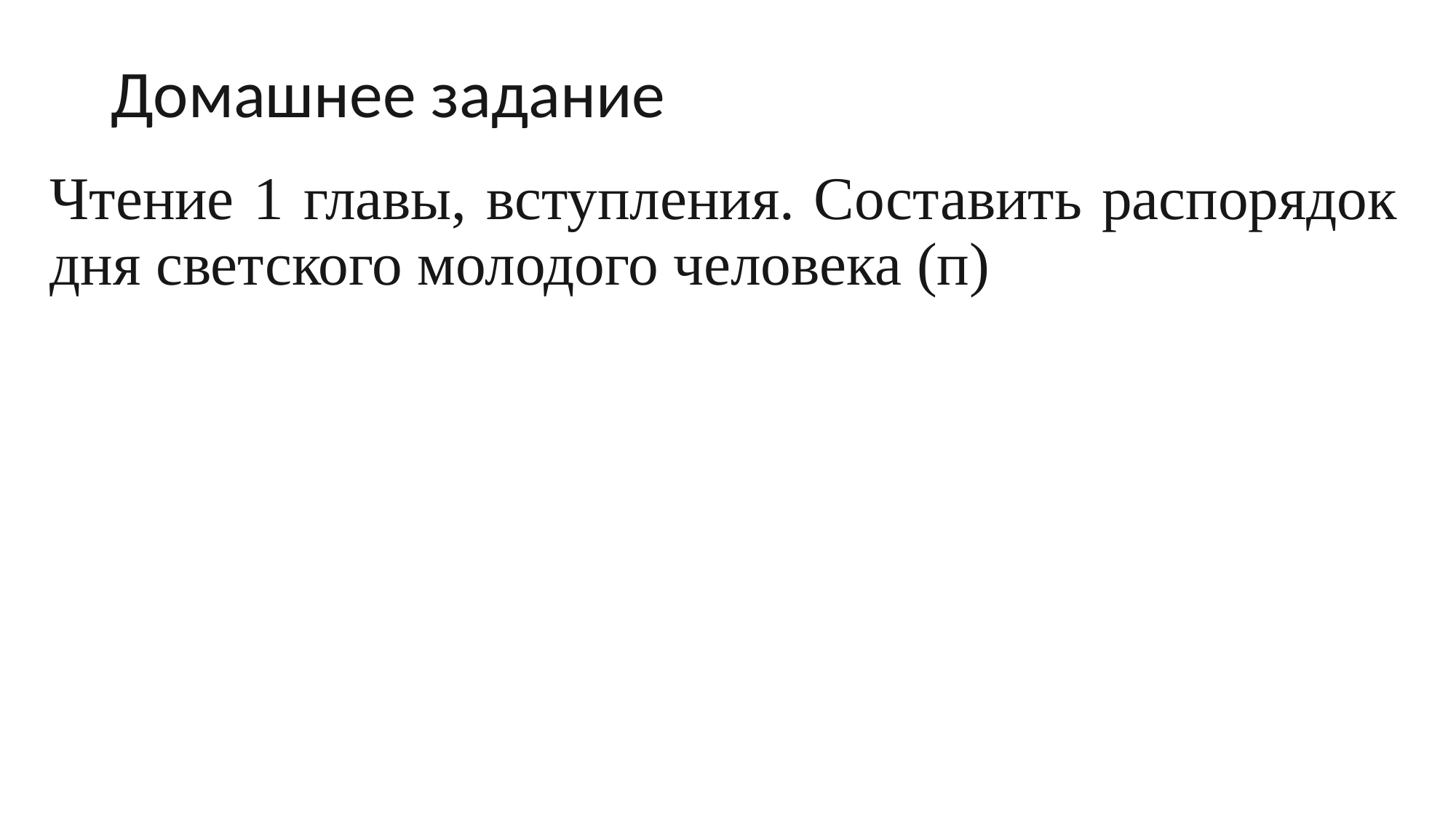

# Домашнее задание
Чтение 1 главы, вступления. Составить распорядок дня светского молодого человека (п)